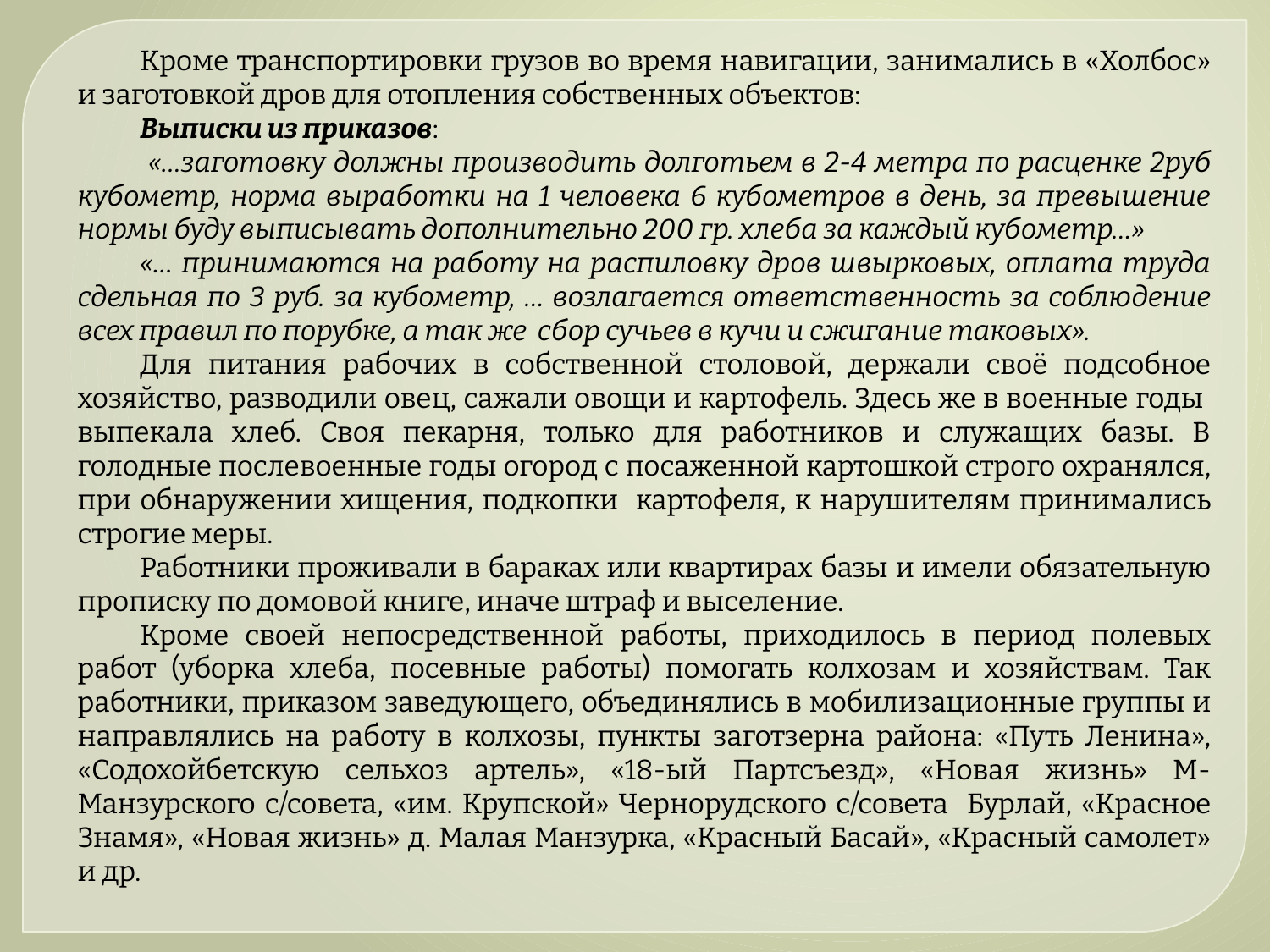

Кроме транспортировки грузов во время навигации, занимались в «Холбос» и заготовкой дров для отопления собственных объектов:
Выписки из приказов:
 «…заготовку должны производить долготьем в 2-4 метра по расценке 2руб кубометр, норма выработки на 1 человека 6 кубометров в день, за превышение нормы буду выписывать дополнительно 200 гр. хлеба за каждый кубометр…»
«… принимаются на работу на распиловку дров швырковых, оплата труда сдельная по 3 руб. за кубометр, … возлагается ответственность за соблюдение всех правил по порубке, а так же  сбор сучьев в кучи и сжигание таковых».
Для питания рабочих в собственной столовой, держали своё подсобное хозяйство, разводили овец, сажали овощи и картофель. Здесь же в военные годы  выпекала хлеб. Своя пекарня, только для работников и служащих базы. В голодные послевоенные годы огород с посаженной картошкой строго охранялся, при обнаружении хищения, подкопки  картофеля, к нарушителям принимались строгие меры.
Работники проживали в бараках или квартирах базы и имели обязательную прописку по домовой книге, иначе штраф и выселение.
Кроме своей непосредственной работы, приходилось в период полевых работ (уборка хлеба, посевные работы) помогать колхозам и хозяйствам. Так работники, приказом заведующего, объединялись в мобилизационные группы и направлялись на работу в колхозы, пункты заготзерна района: «Путь Ленина», «Содохойбетскую сельхоз артель», «18-ый Партсъезд», «Новая жизнь» М-Манзурского с/совета, «им. Крупской» Чернорудского с/совета  Бурлай, «Красное Знамя», «Новая жизнь» д. Малая Манзурка, «Красный Басай», «Красный самолет» и др.